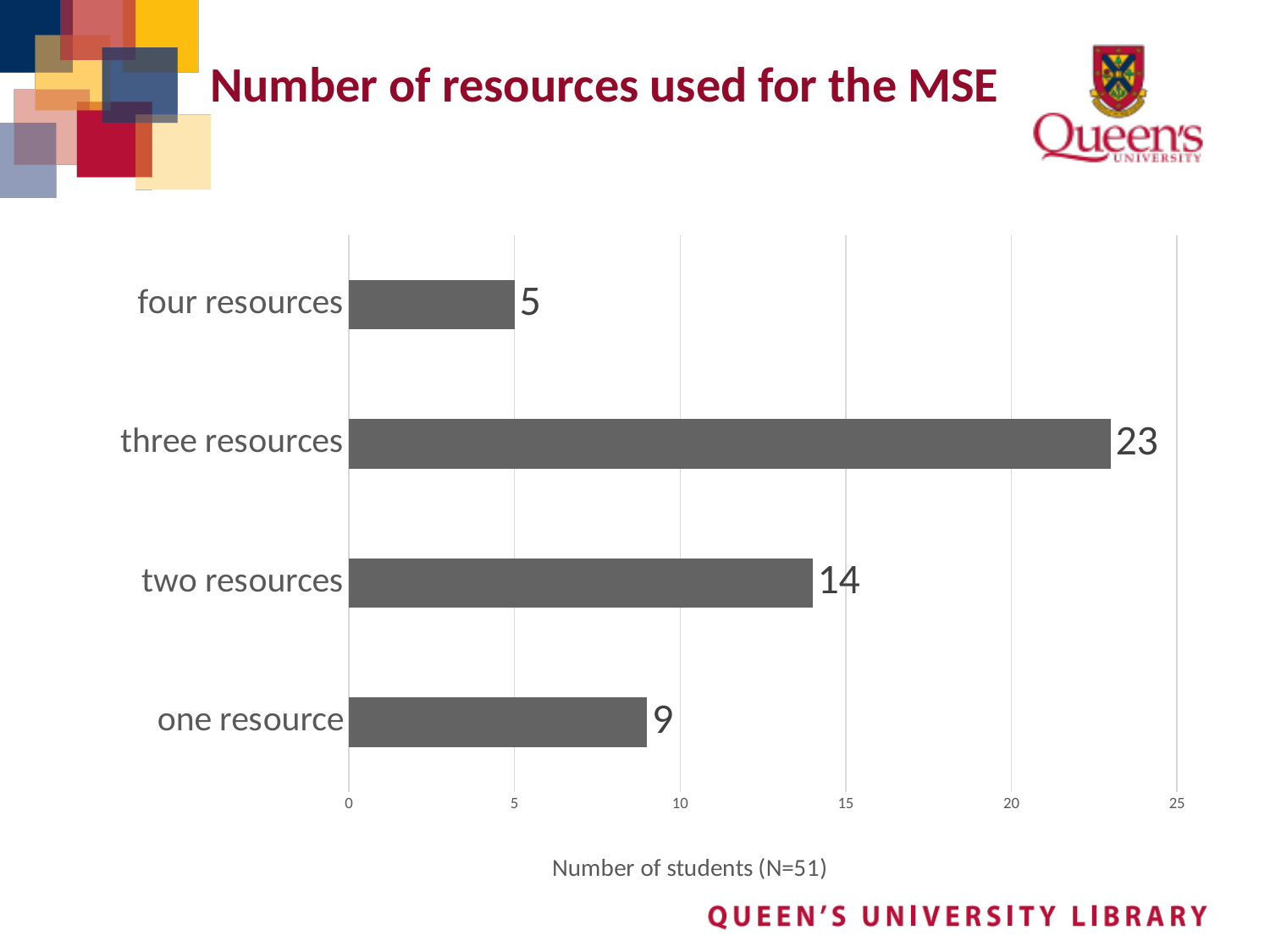

# Number of resources used for the MSE

### Chart

| Category |  |
|---|---|
| one resource | 9.0 |
| two resources | 14.0 |
| three resources | 23.0 |
| four resources | 5.0 |